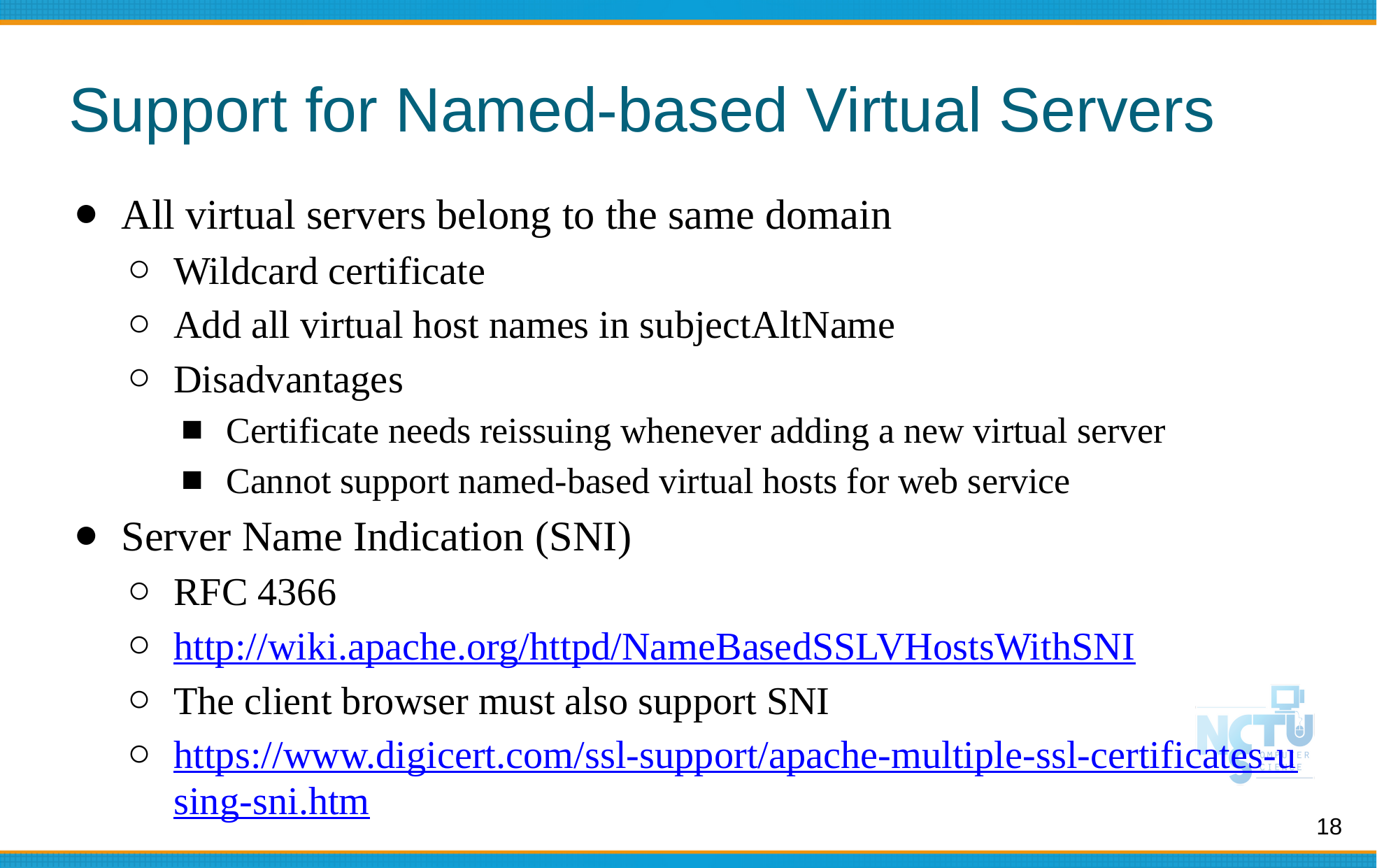

# Support for Named-based Virtual Servers
All virtual servers belong to the same domain
Wildcard certificate
Add all virtual host names in subjectAltName
Disadvantages
Certificate needs reissuing whenever adding a new virtual server
Cannot support named-based virtual hosts for web service
Server Name Indication (SNI)
RFC 4366
http://wiki.apache.org/httpd/NameBasedSSLVHostsWithSNI
The client browser must also support SNI
https://www.digicert.com/ssl-support/apache-multiple-ssl-certificates-using-sni.htm
18